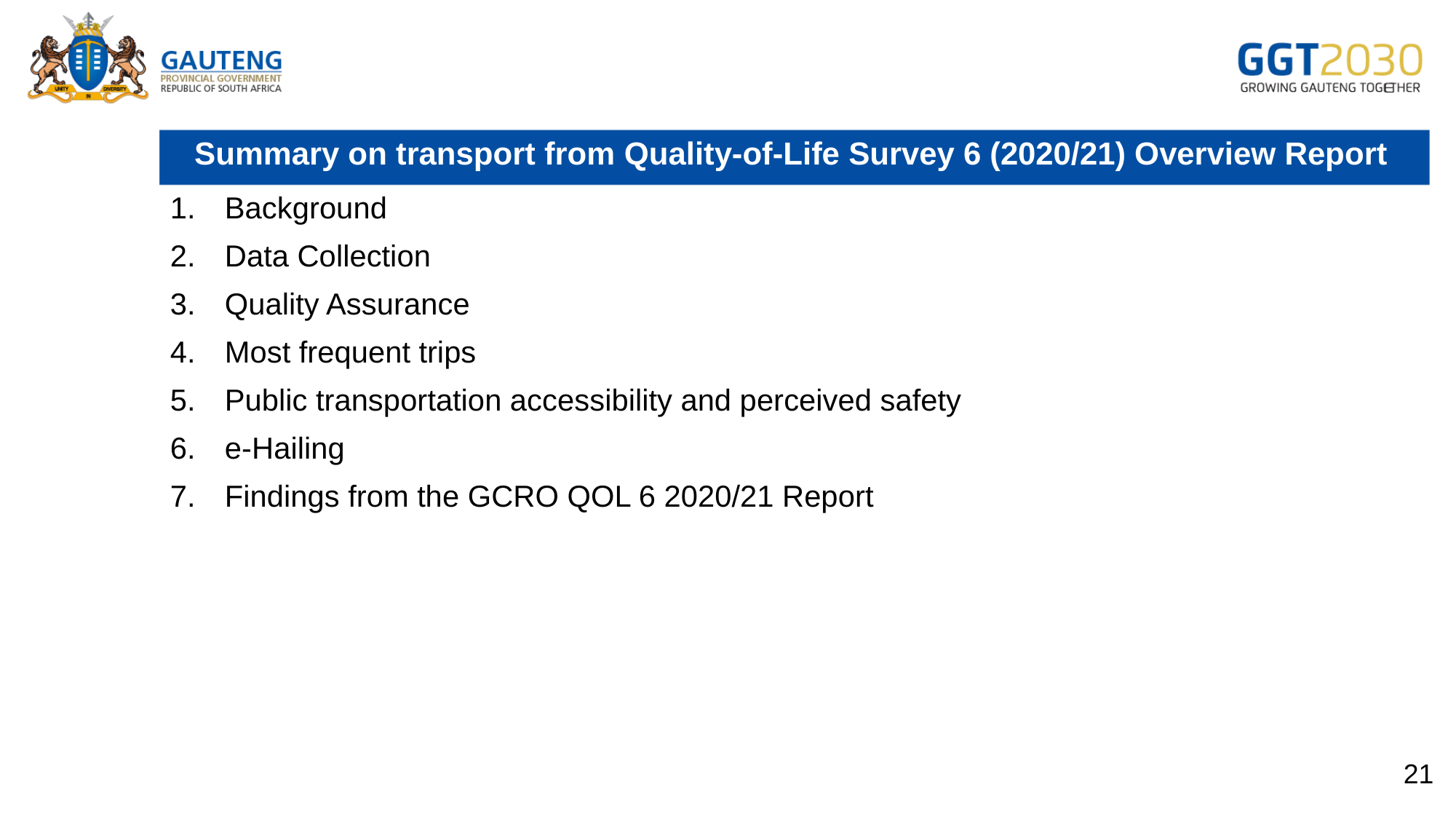

# Summary on transport from Quality-of-Life Survey 6 (2020/21) Overview Report
Background
Data Collection
Quality Assurance
Most frequent trips
Public transportation accessibility and perceived safety
e-Hailing
Findings from the GCRO QOL 6 2020/21 Report

21